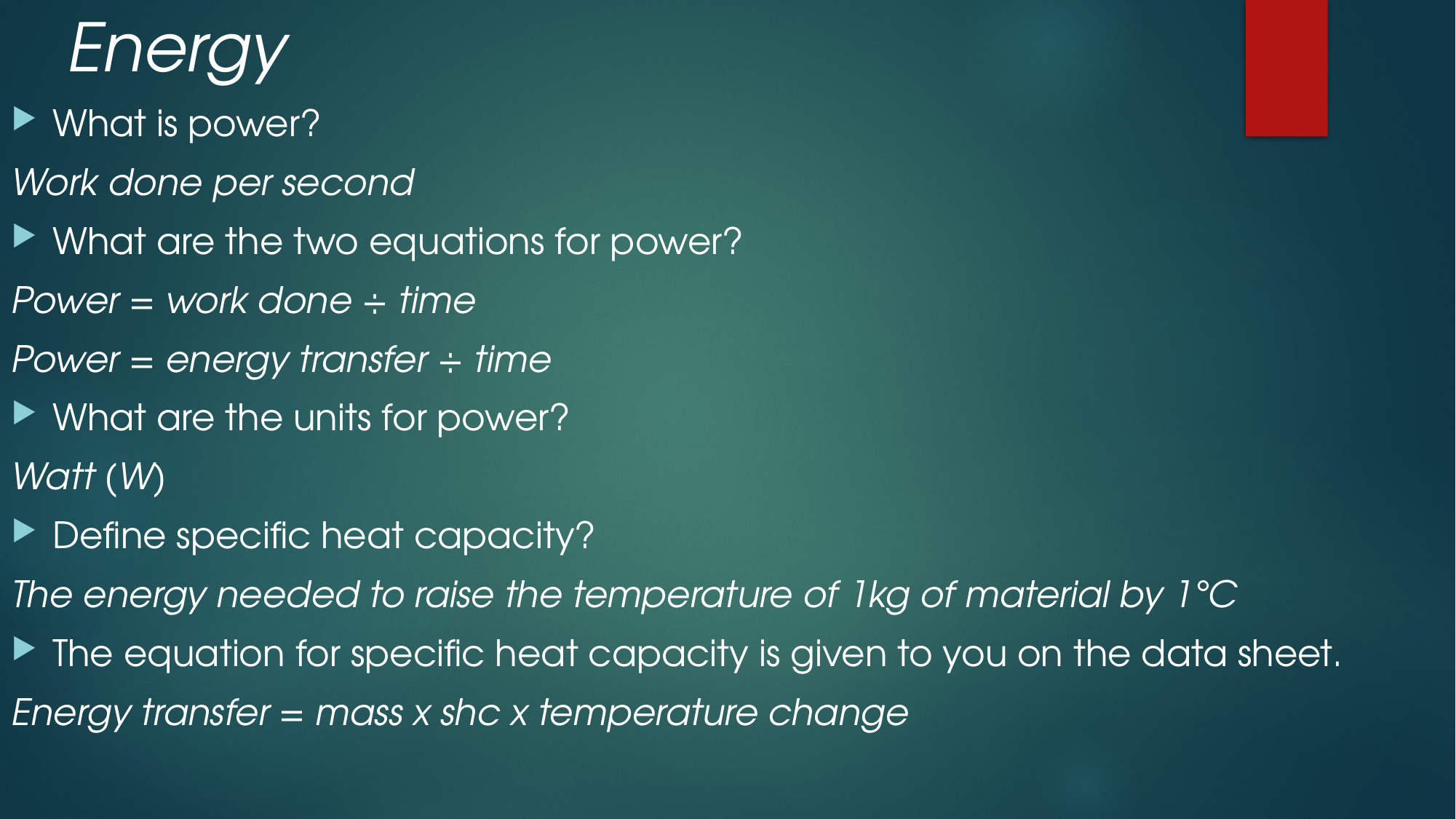

Energy
What is power?
Work done per second
What are the two equations for power?
Power = work done ÷ time
Power = energy transfer ÷ time
What are the units for power?
Watt (W)
Define specific heat capacity?
The energy needed to raise the temperature of 1kg of material by 1°C
The equation for specific heat capacity is given to you on the data sheet.
Energy transfer = mass x shc x temperature change